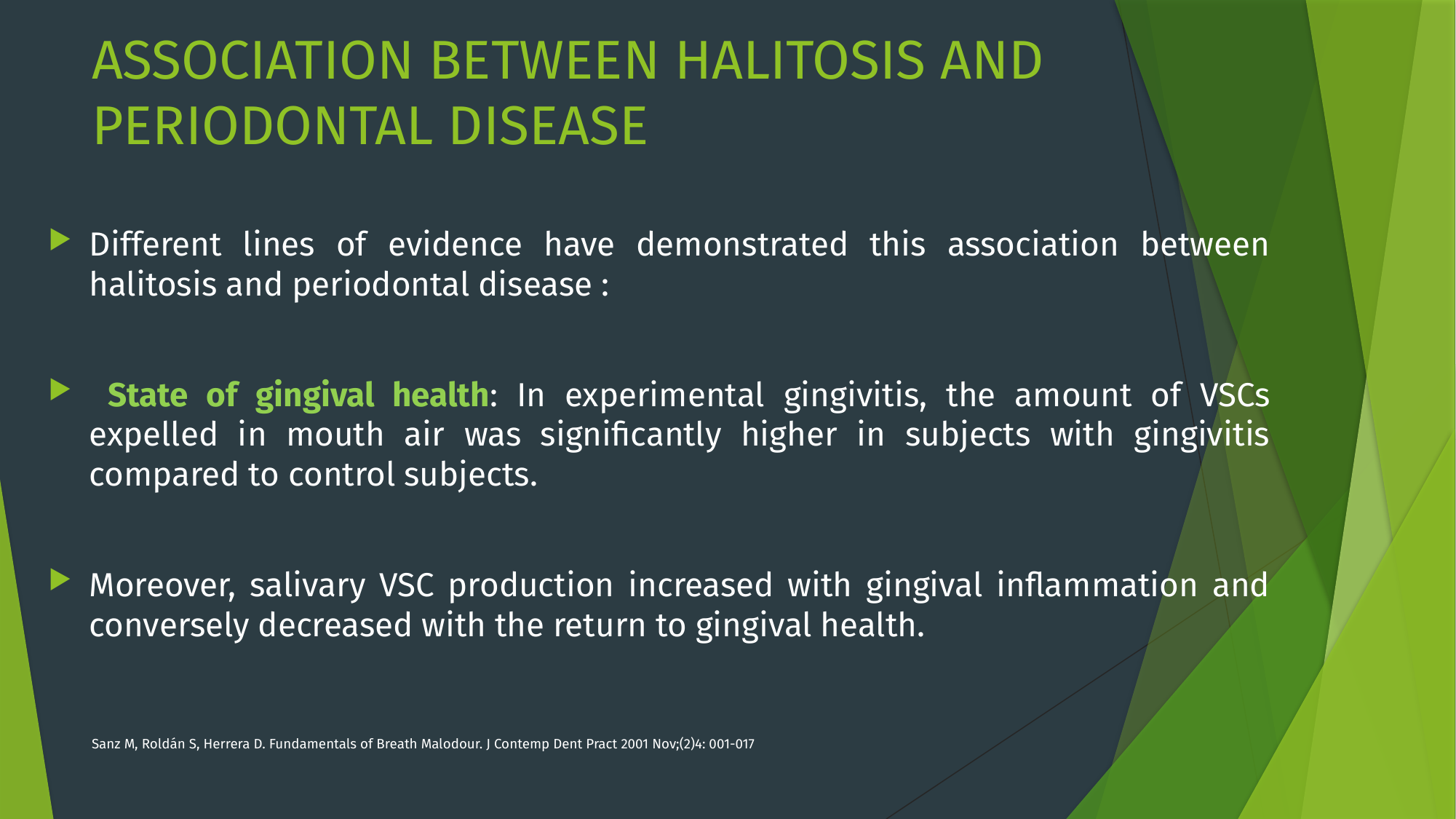

# ASSOCIATION BETWEEN HALITOSIS AND PERIODONTAL DISEASE
Different lines of evidence have demonstrated this association between halitosis and periodontal disease :

 State of gingival health: In experimental gingivitis, the amount of VSCs expelled in mouth air was significantly higher in subjects with gingivitis compared to control subjects.

Moreover, salivary VSC production increased with gingival inflammation and conversely decreased with the return to gingival health.
Sanz M, Roldán S, Herrera D. Fundamentals of Breath Malodour. J Contemp Dent Pract 2001 Nov;(2)4: 001-017